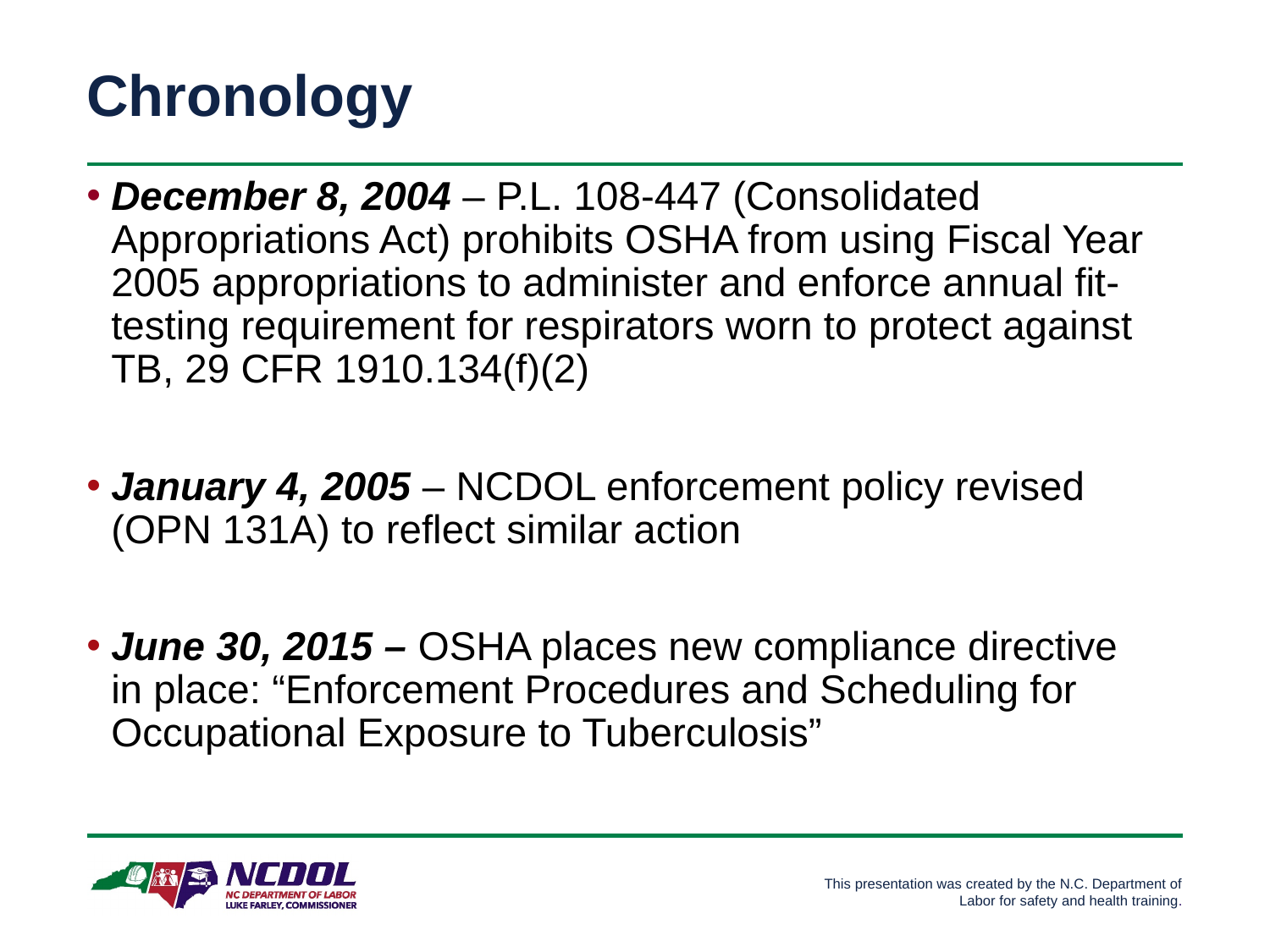

# Chronology
December 8, 2004 – P.L. 108-447 (Consolidated Appropriations Act) prohibits OSHA from using Fiscal Year 2005 appropriations to administer and enforce annual fit-testing requirement for respirators worn to protect against TB, 29 CFR 1910.134(f)(2)

January 4, 2005 – NCDOL enforcement policy revised (OPN 131A) to reflect similar action

June 30, 2015 – OSHA places new compliance directive in place: “Enforcement Procedures and Scheduling for Occupational Exposure to Tuberculosis”